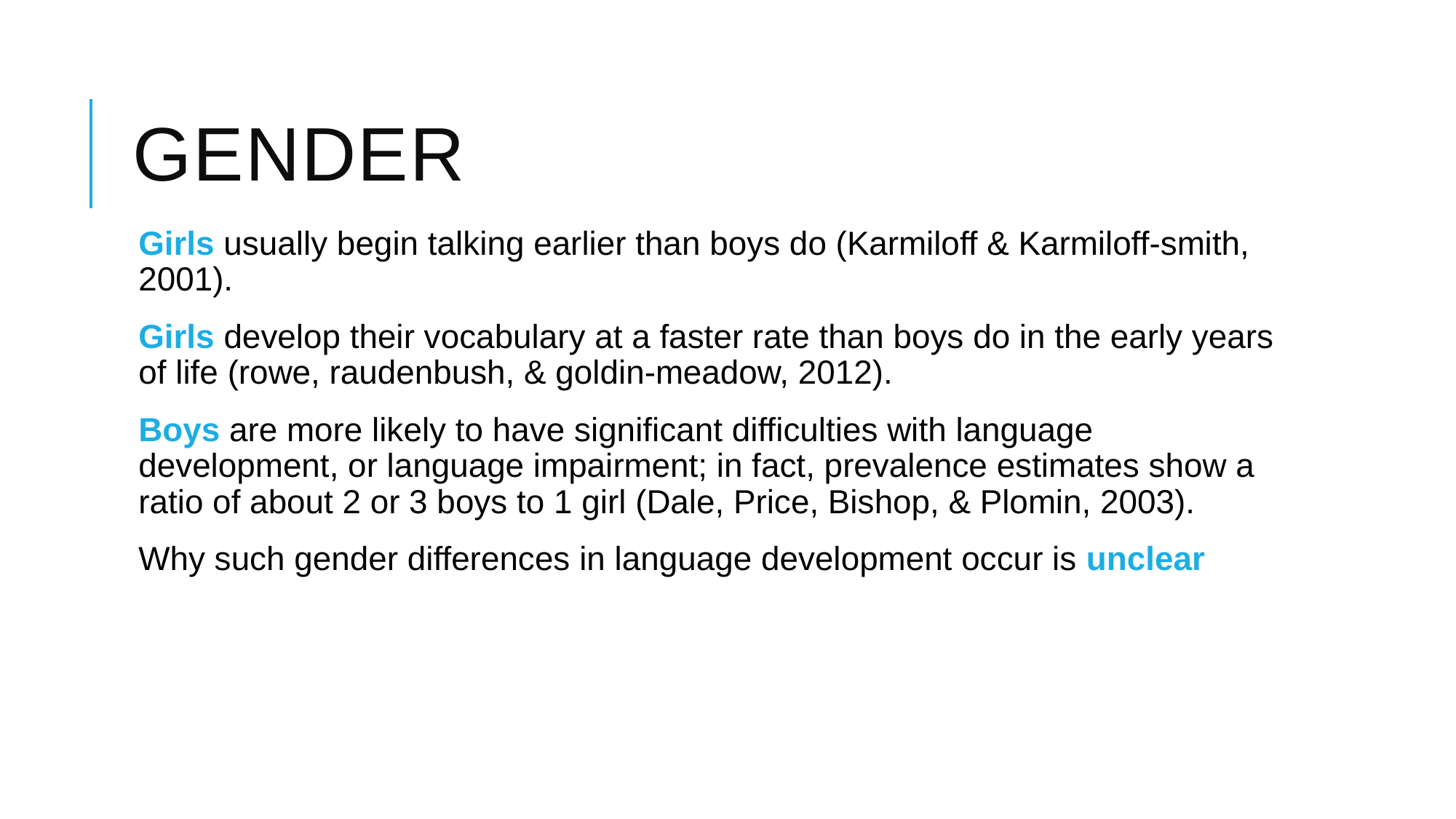

# gender

Girls usually begin talking earlier than boys do (Karmiloff & Karmiloff-smith, 2001).
Girls develop their vocabulary at a faster rate than boys do in the early years of life (rowe, raudenbush, & goldin-meadow, 2012).
Boys are more likely to have significant difficulties with language development, or language impairment; in fact, prevalence estimates show a ratio of about 2 or 3 boys to 1 girl (Dale, Price, Bishop, & Plomin, 2003).
Why such gender differences in language development occur is unclear